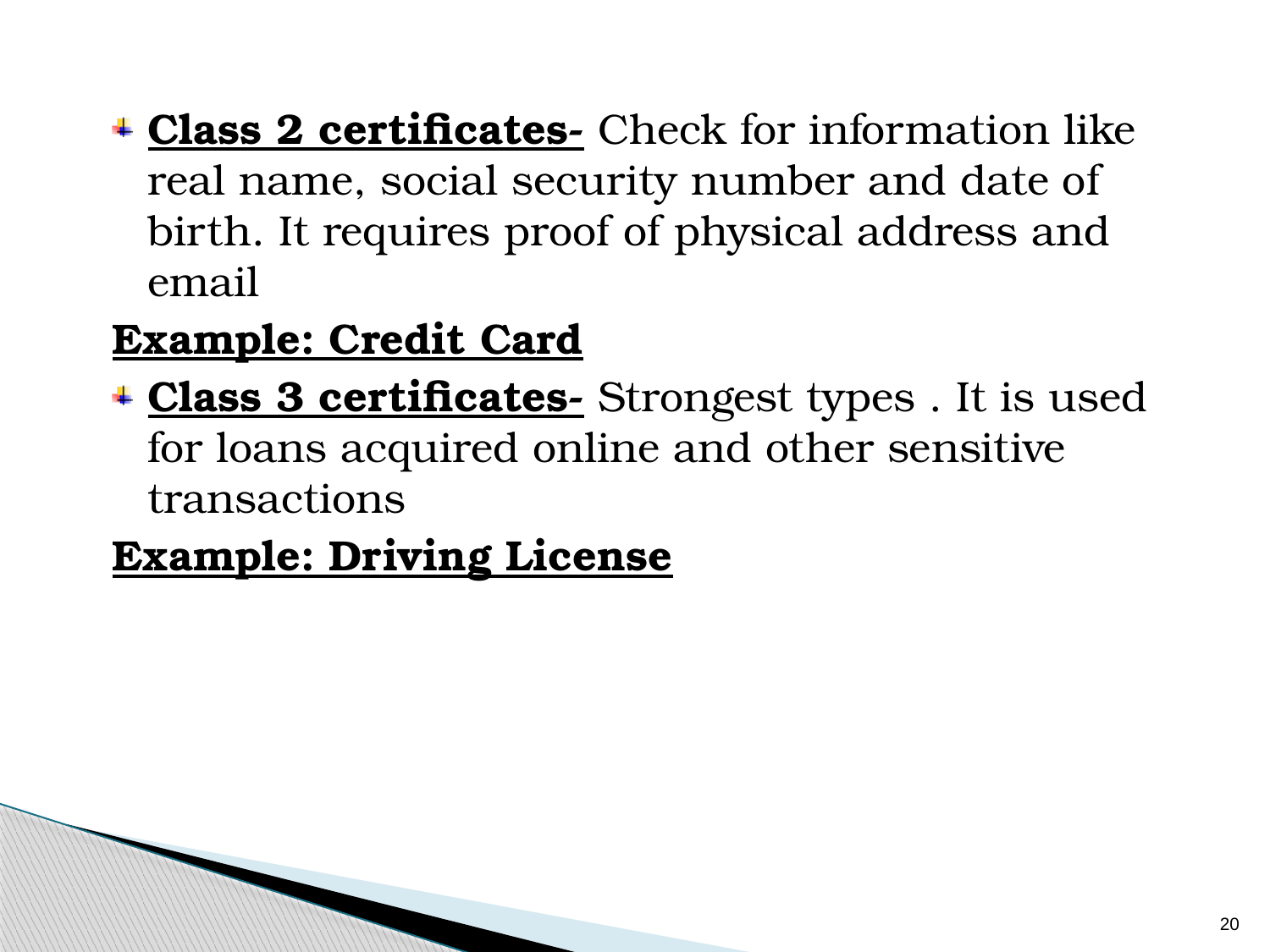

Class 2 certificates- Check for information like real name, social security number and date of birth. It requires proof of physical address and email
Example: Credit Card
Class 3 certificates- Strongest types . It is used for loans acquired online and other sensitive transactions
Example: Driving License
20